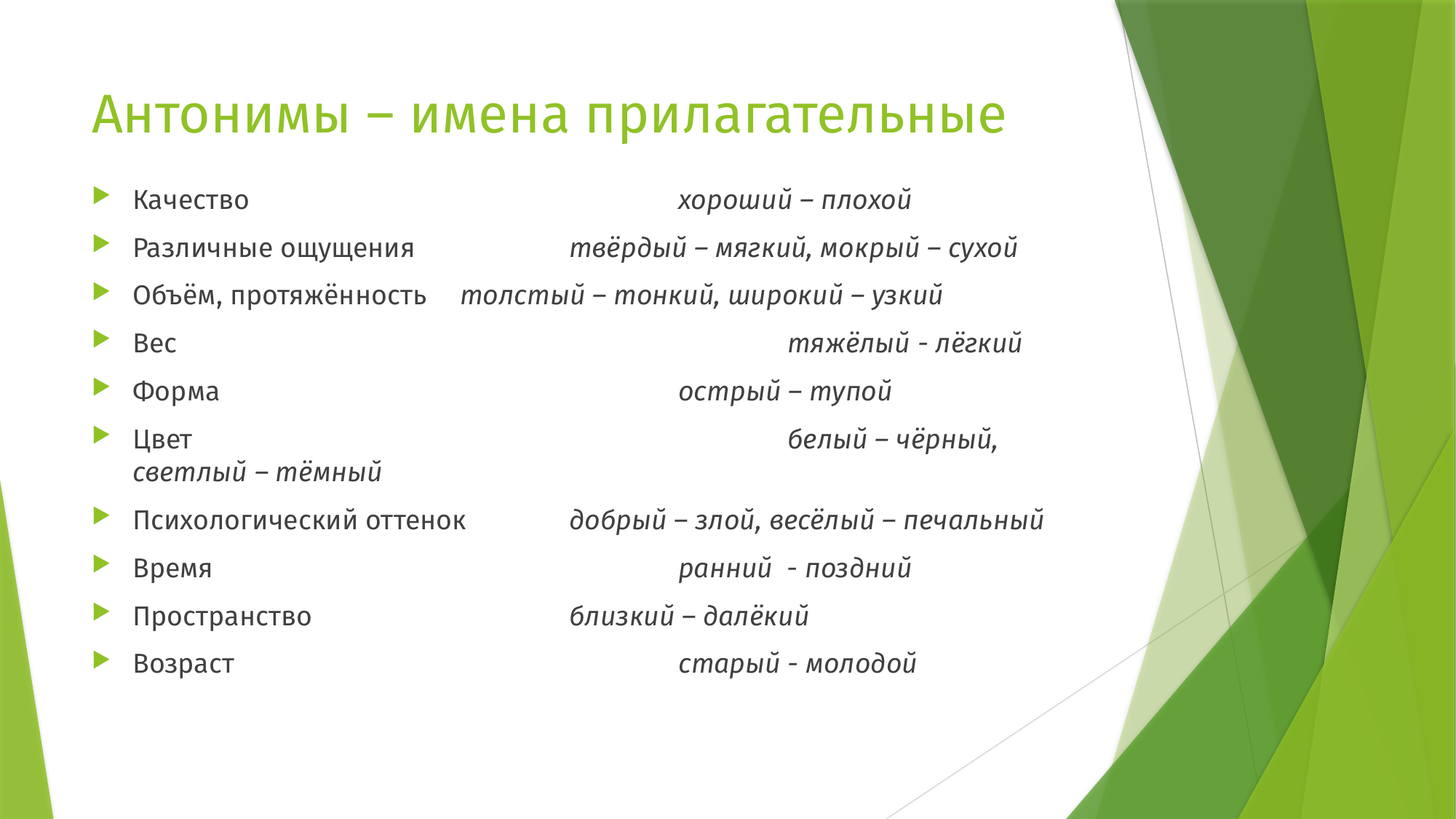

# Антонимы – имена прилагательные
Качество 				хороший – плохой
Различные ощущения		твёрдый – мягкий, мокрый – сухой
Объём, протяжённость	толстый – тонкий, широкий – узкий
Вес						тяжёлый - лёгкий
Форма					острый – тупой
Цвет						белый – чёрный, светлый – тёмный
Психологический оттенок	добрый – злой, весёлый – печальный
Время					ранний  - поздний
Пространство 			близкий – далёкий
Возраст					старый - молодой